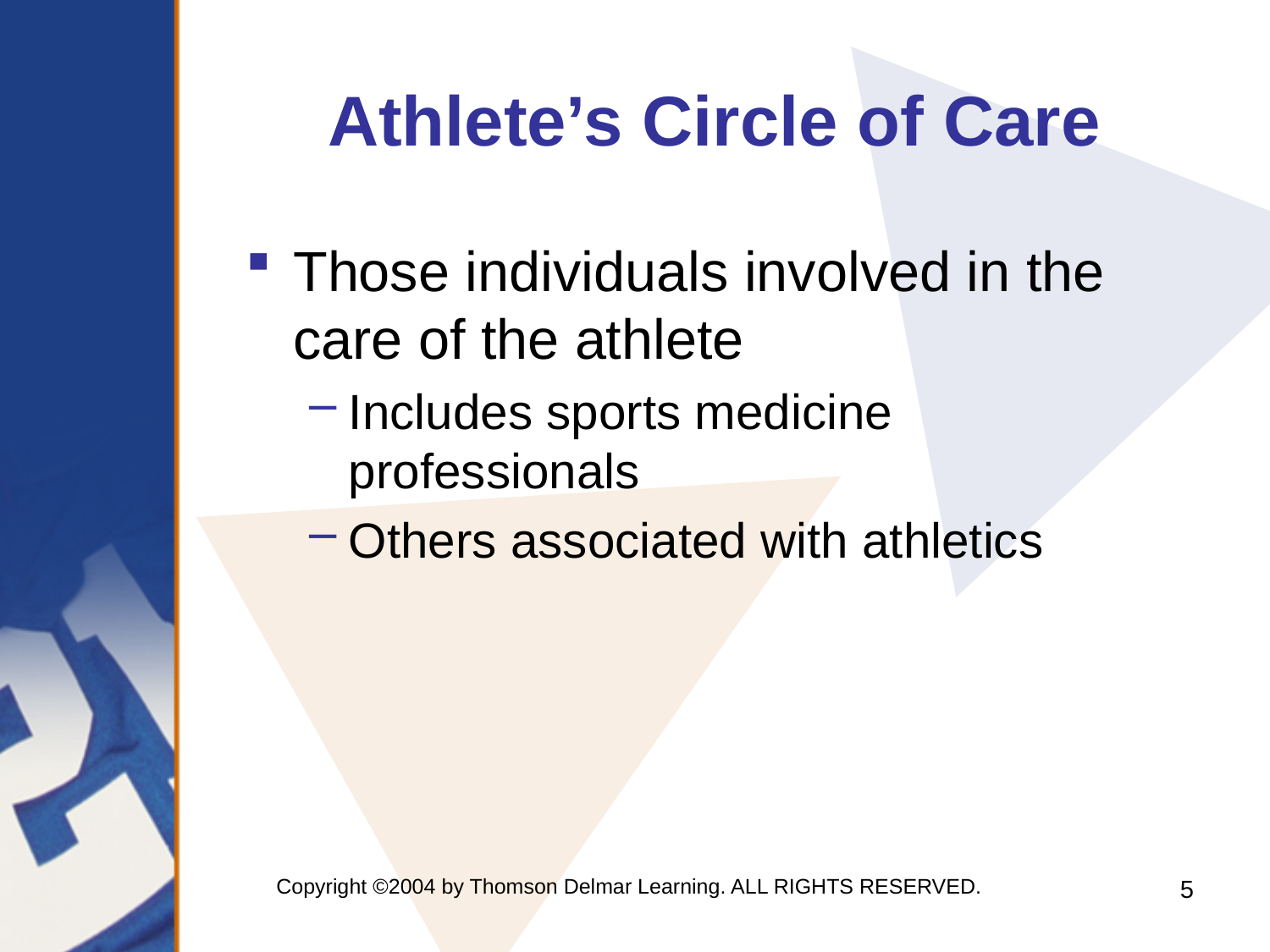

# Athlete’s Circle of Care
Those individuals involved in the
care of the athlete
Includes sports medicine professionals
Others associated with athletics

Copyright ©2004 by Thomson Delmar Learning. ALL RIGHTS RESERVED.
5